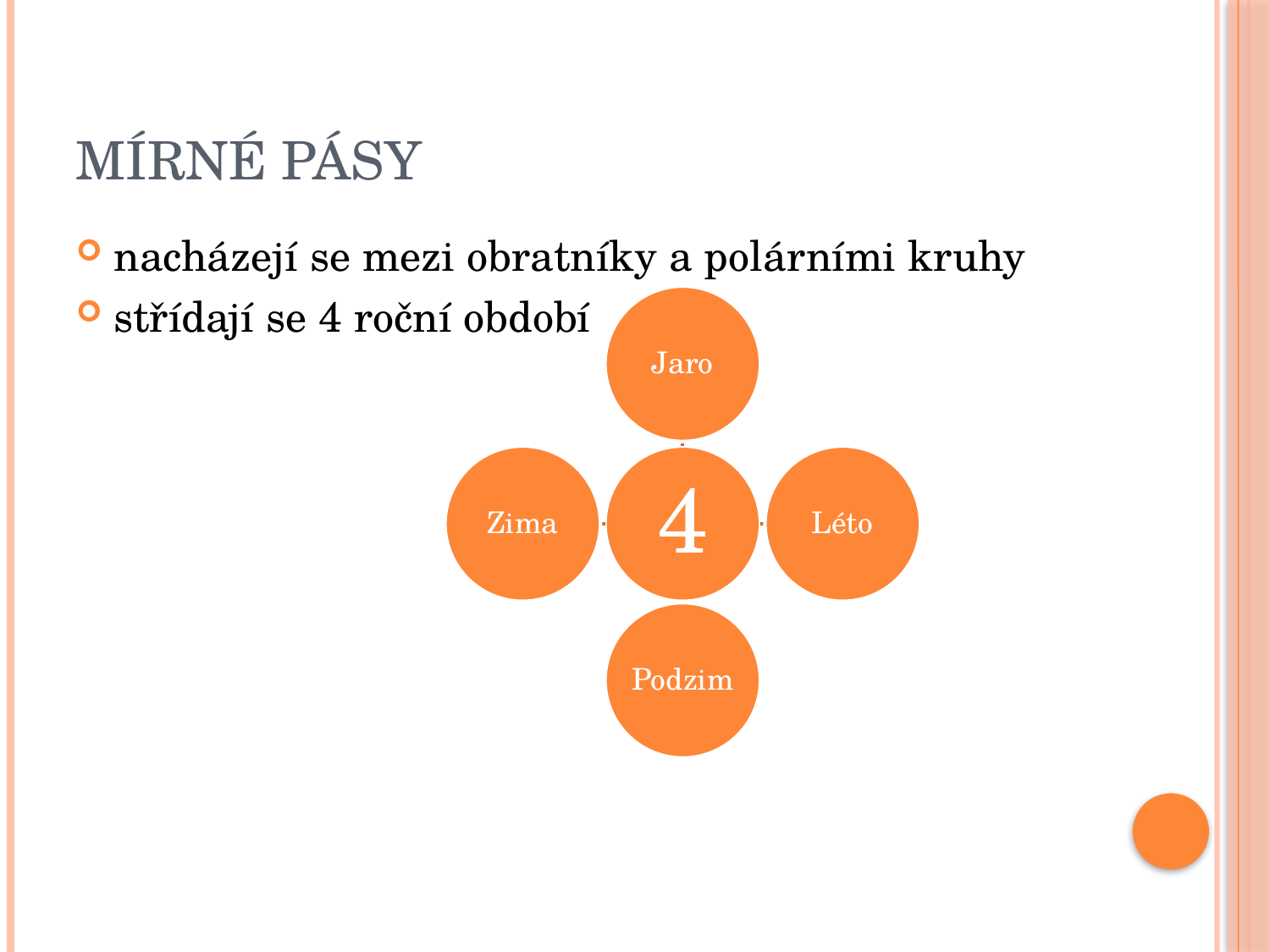

# Mírné pásy
4

Jaro

Léto

Podzim

Zima
nacházejí se mezi obratníky a polárními kruhy
střídají se 4 roční období